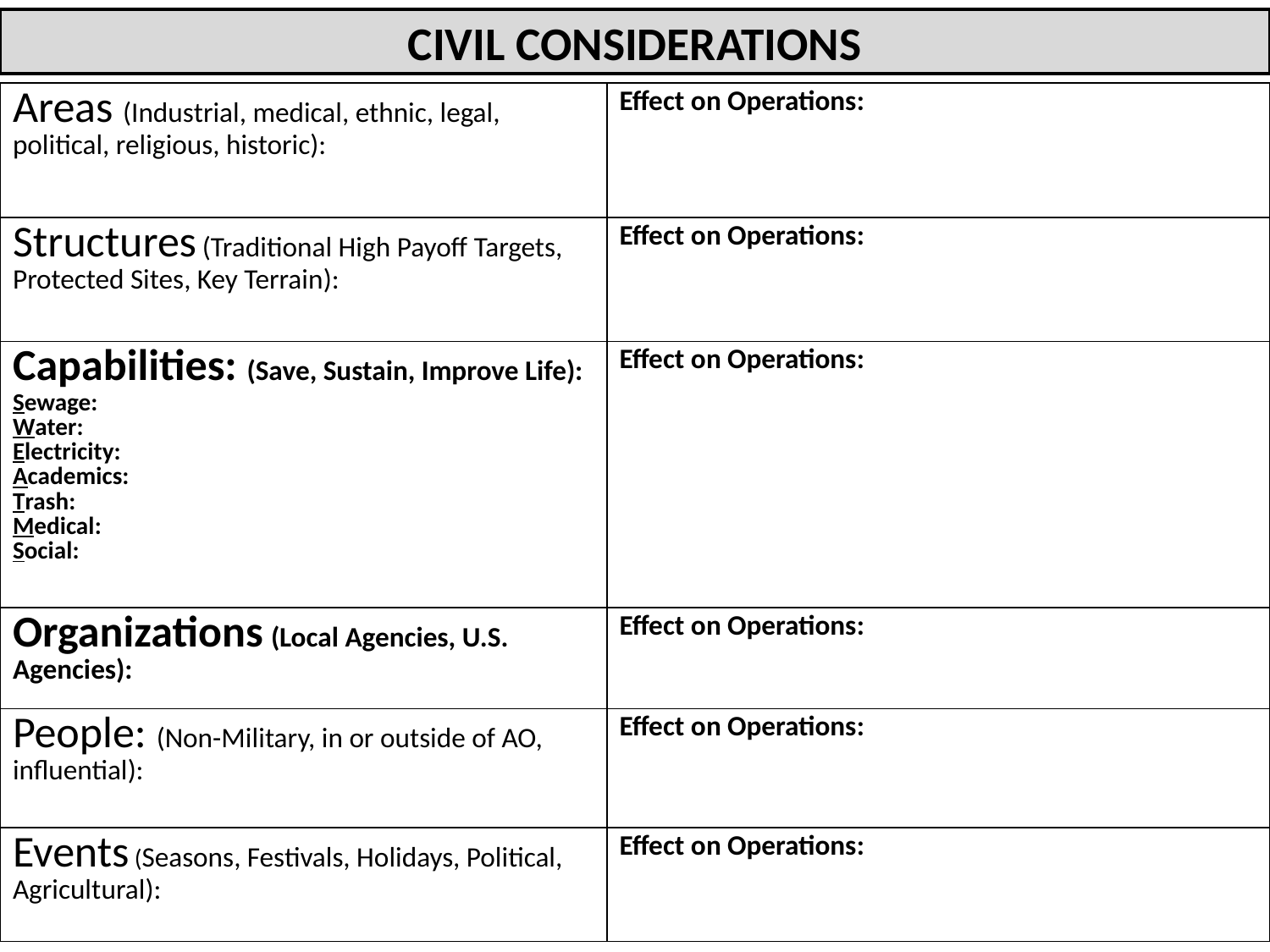

CIVIL CONSIDERATIONS
Only what’s important!
| Areas (Industrial, medical, ethnic, legal, political, religious, historic): | Effect on Operations: |
| --- | --- |
| Structures (Traditional High Payoff Targets, Protected Sites, Key Terrain): | Effect on Operations: |
| --- | --- |
| Capabilities: (Save, Sustain, Improve Life): Sewage: Water: Electricity: Academics: Trash: Medical: Social: | Effect on Operations: |
| --- | --- |
| Organizations (Local Agencies, U.S. Agencies): | Effect on Operations: |
| People: (Non-Military, in or outside of AO, influential): | Effect on Operations: |
| --- | --- |
| Events (Seasons, Festivals, Holidays, Political, Agricultural): | Effect on Operations: |
| --- | --- |